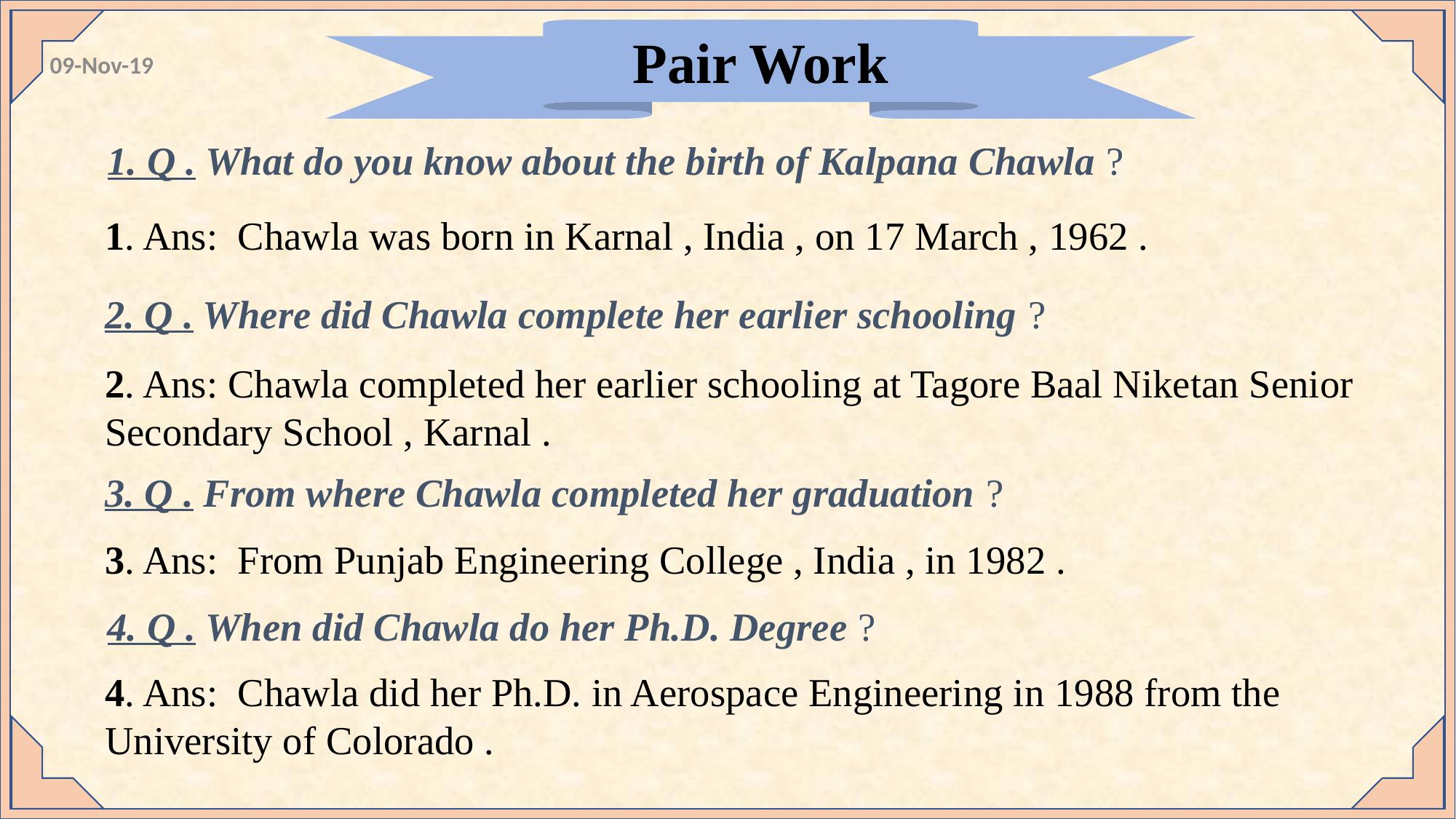

Pair Work
09-Nov-19
1. Q . What do you know about the birth of Kalpana Chawla ?
1. Ans:  Chawla was born in Karnal , India , on 17 March , 1962 .
2. Q . Where did Chawla complete her earlier schooling ?
2. Ans: Chawla completed her earlier schooling at Tagore Baal Niketan Senior Secondary School , Karnal .
3. Q . From where Chawla completed her graduation ?
3. Ans:  From Punjab Engineering College , India , in 1982 .
4. Q . When did Chawla do her Ph.D. Degree ?
4. Ans:  Chawla did her Ph.D. in Aerospace Engineering in 1988 from the University of Colorado .